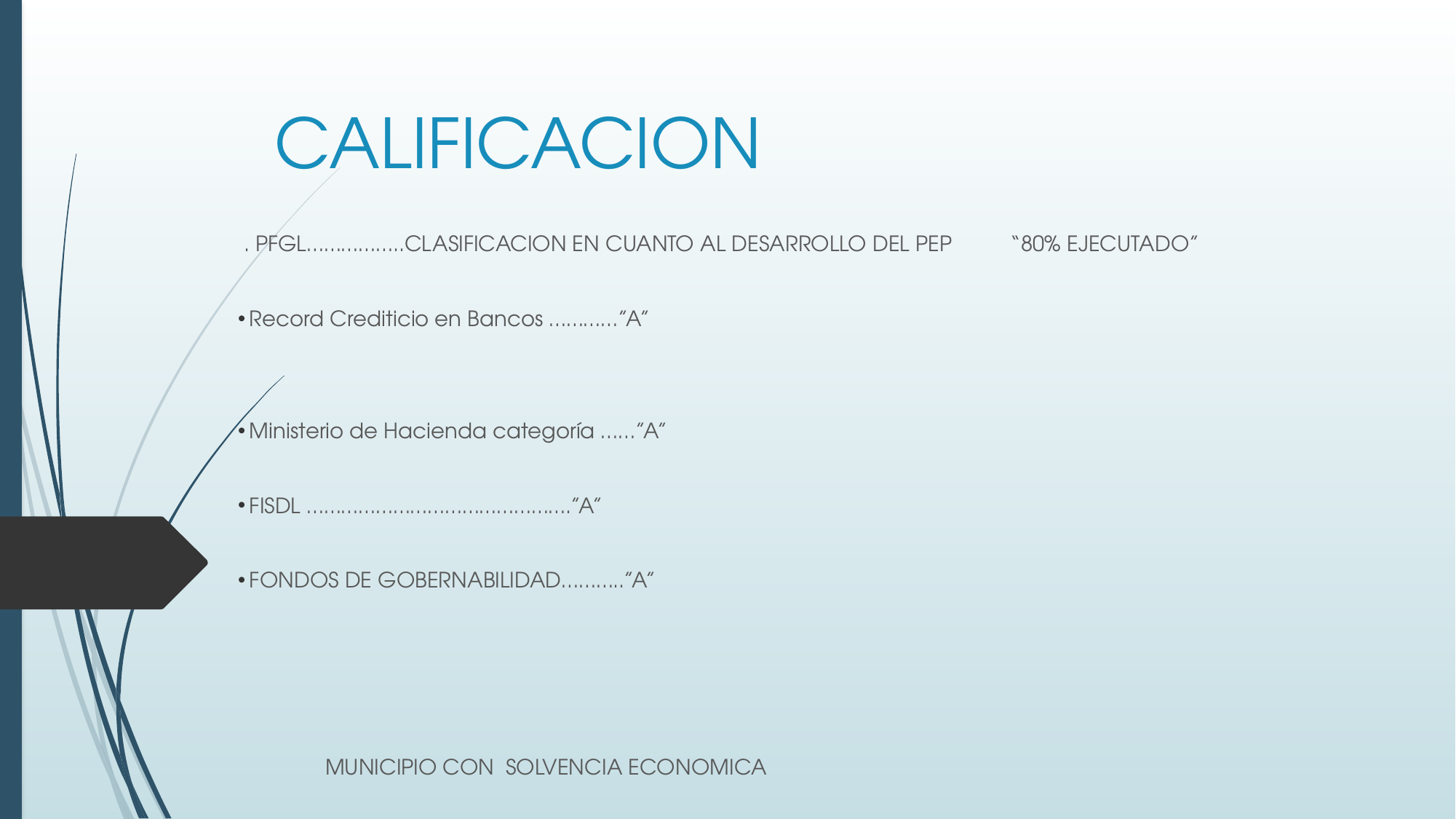

# CALIFICACION

 . PFGL……………..CLASIFICACION EN CUANTO AL DESARROLLO DEL PEP          “80% EJECUTADO”

 Record Crediticio en Bancos …………”A”

 Ministerio de Hacienda categoría ……”A”

 FISDL ……………………………………….”A”

 FONDOS DE GOBERNABILIDAD………..”A”

               MUNICIPIO CON  SOLVENCIA ECONOMICA